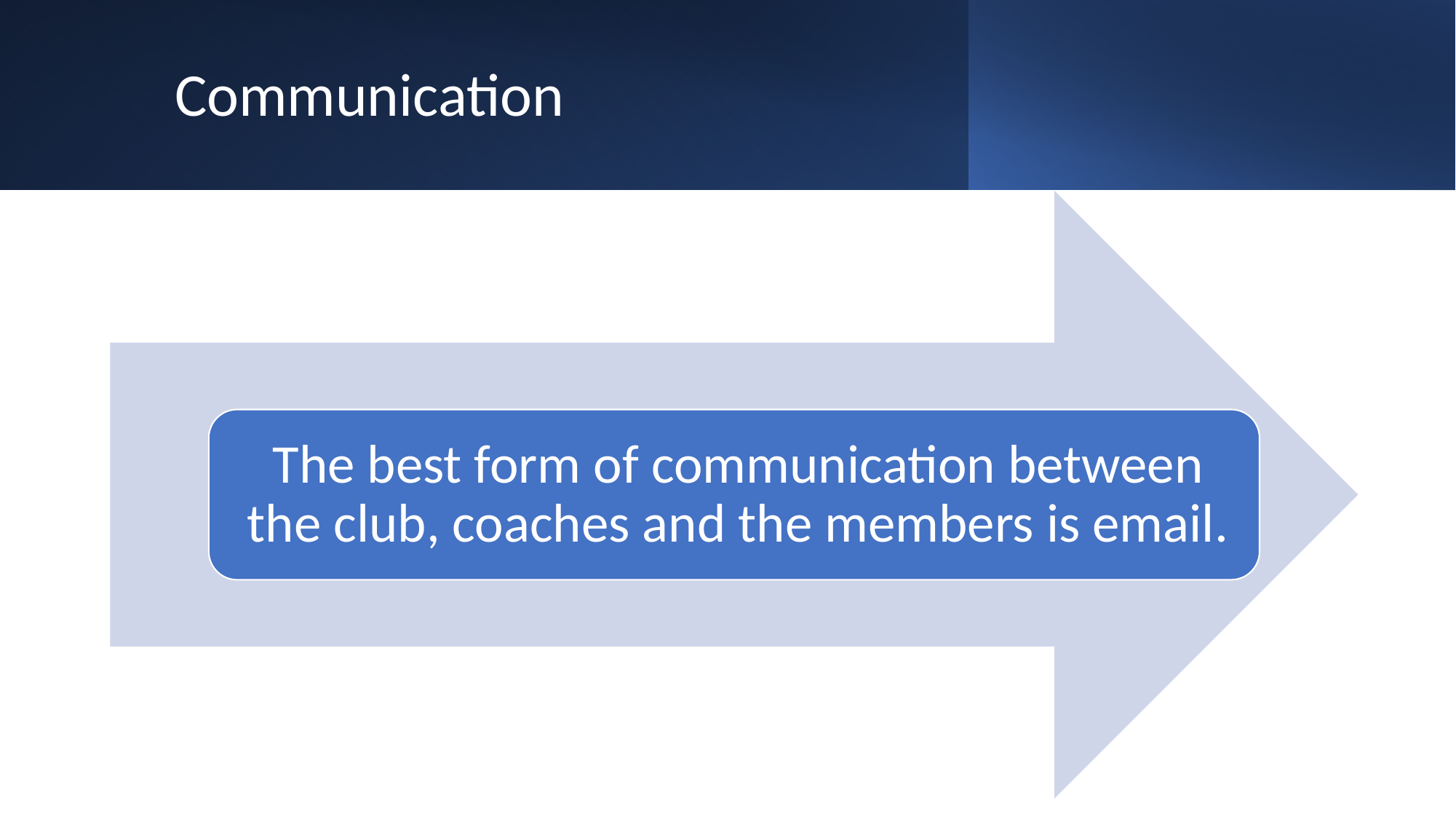

# Communication
The best form of communication between the club, coaches and the members is email.